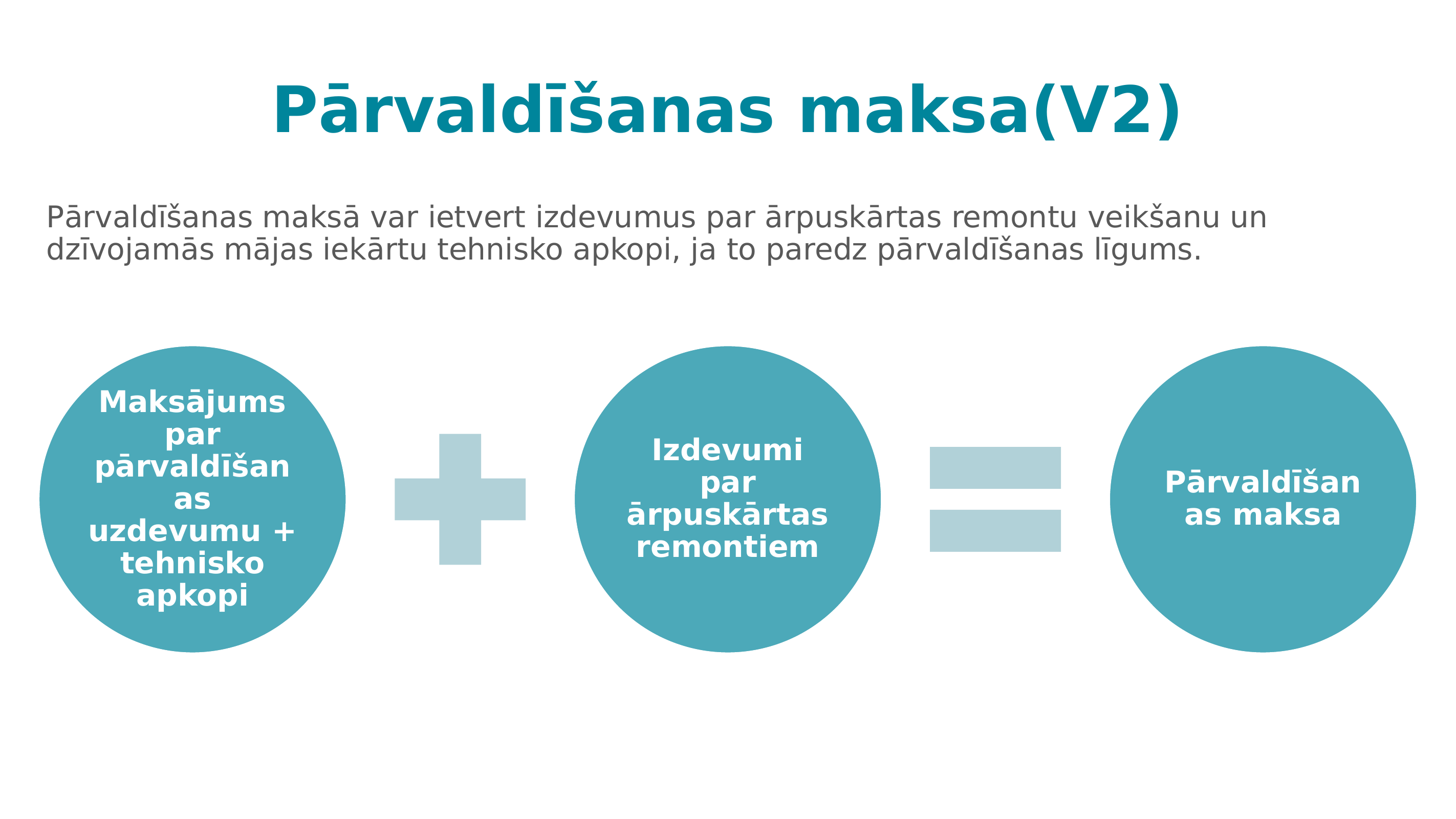

Pārvaldīšanas maksa(V2)

Pārvaldīšanas maksā var ietvert izdevumus par ārpuskārtas remontu veikšanu un dzīvojamās mājas iekārtu tehnisko apkopi, ja to paredz pārvaldīšanas līgums.

Maksājums par pārvaldīšanas uzdevumu + tehnisko apkopi

Izdevumi par ārpuskārtas remontiem

Pārvaldīšanas maksa